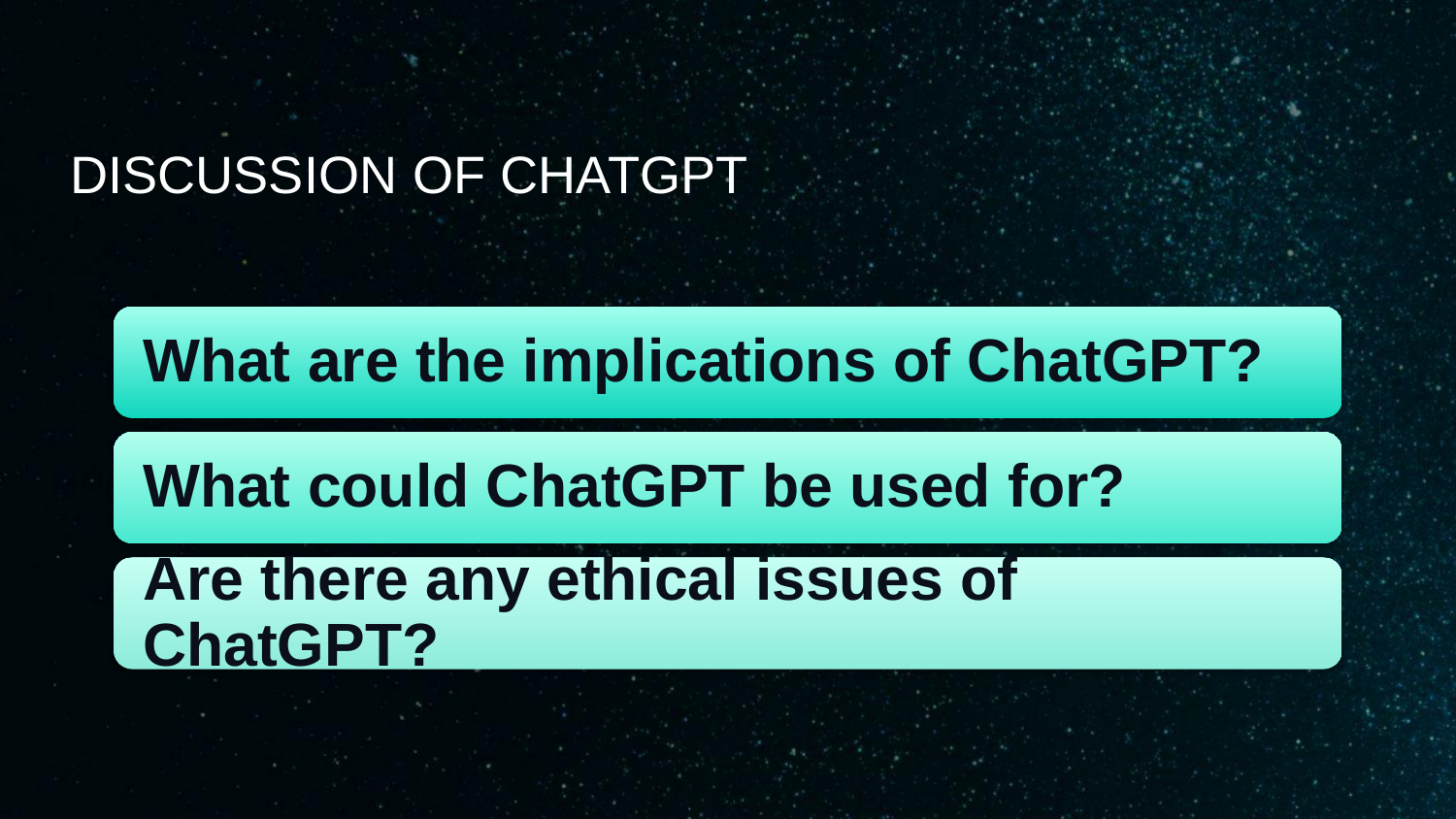

# DISCUSSION OF CHATGPT
What are the implications of ChatGPT?
What could ChatGPT be used for?
Are there any ethical issues of ChatGPT?